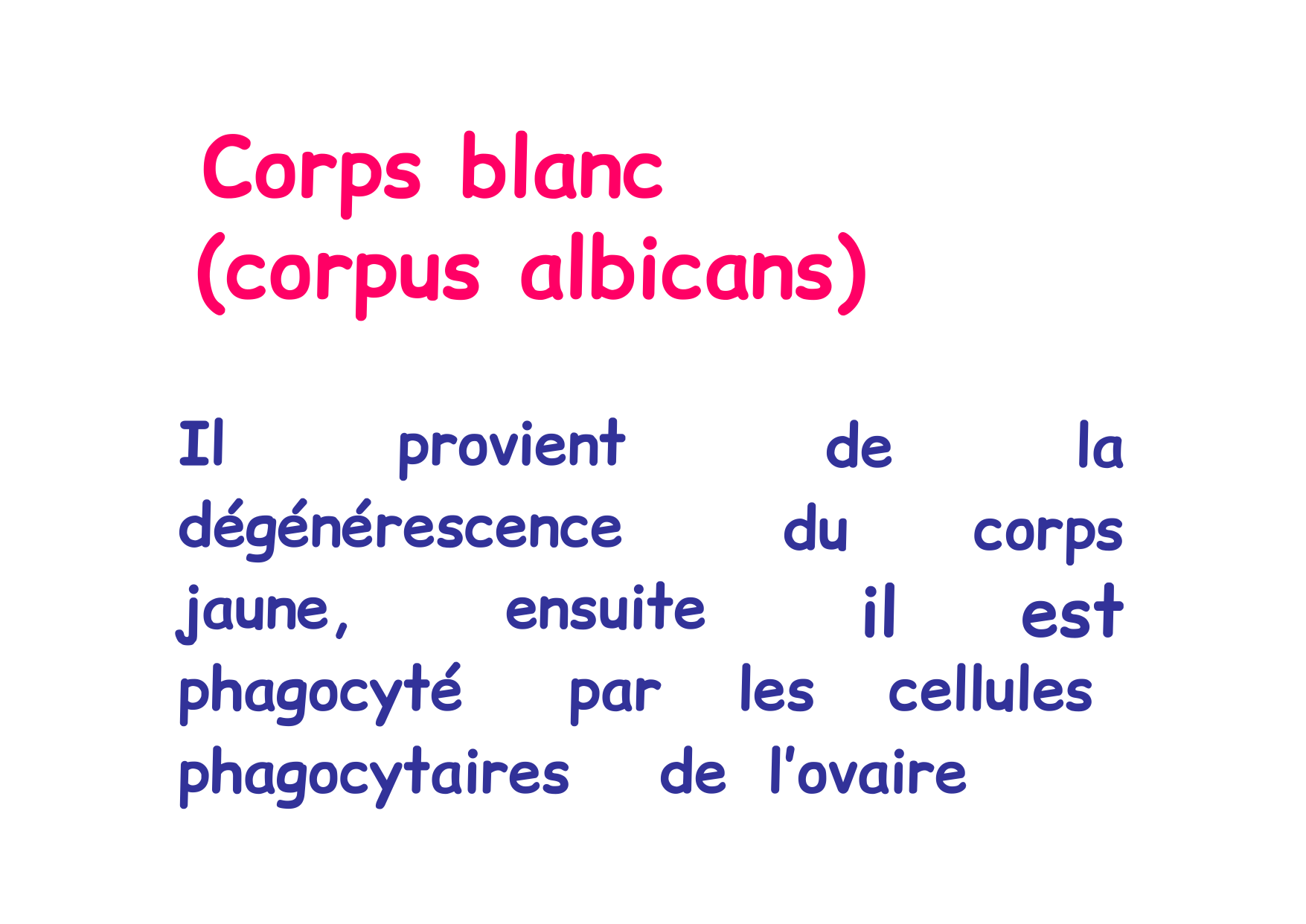

Corps
blanc
(corpus
albicans)
Il
provient
de
du
il
la
corps
est
dégénérescence
jaune,
ensuite
phagocyté
par
les
cellules
phagocytaires
de
l’ovaire